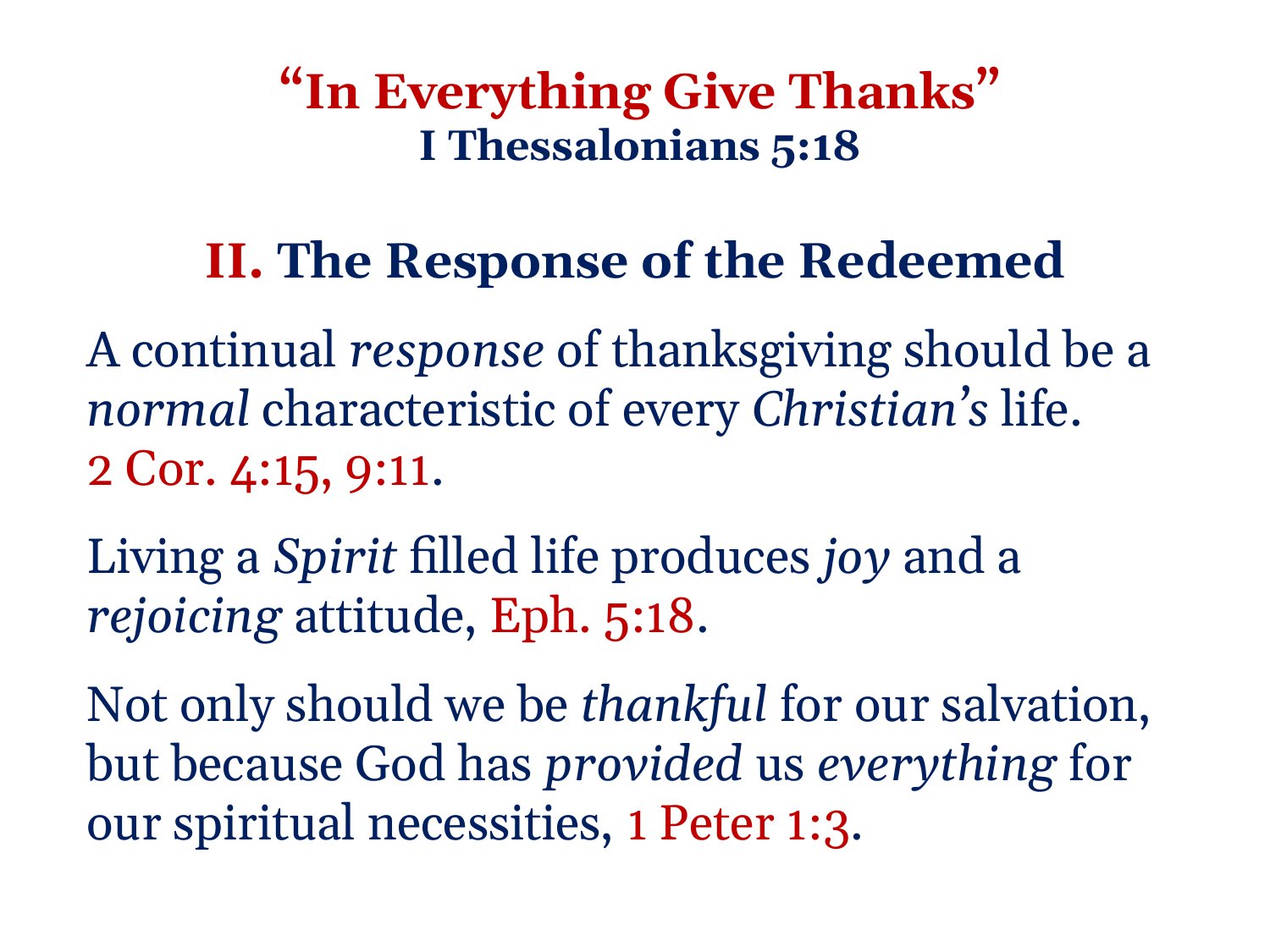

“In Everything Give Thanks”
I Thessalonians 5:18
II. The Response of the Redeemed

A continual response of thanksgiving should be a normal characteristic of every Christian’s life.
2 Cor. 4:15, 9:11.

Living a Spirit filled life produces joy and a rejoicing attitude, Eph. 5:18.

Not only should we be thankful for our salvation, but because God has provided us everything for our spiritual necessities, 1 Peter 1:3.